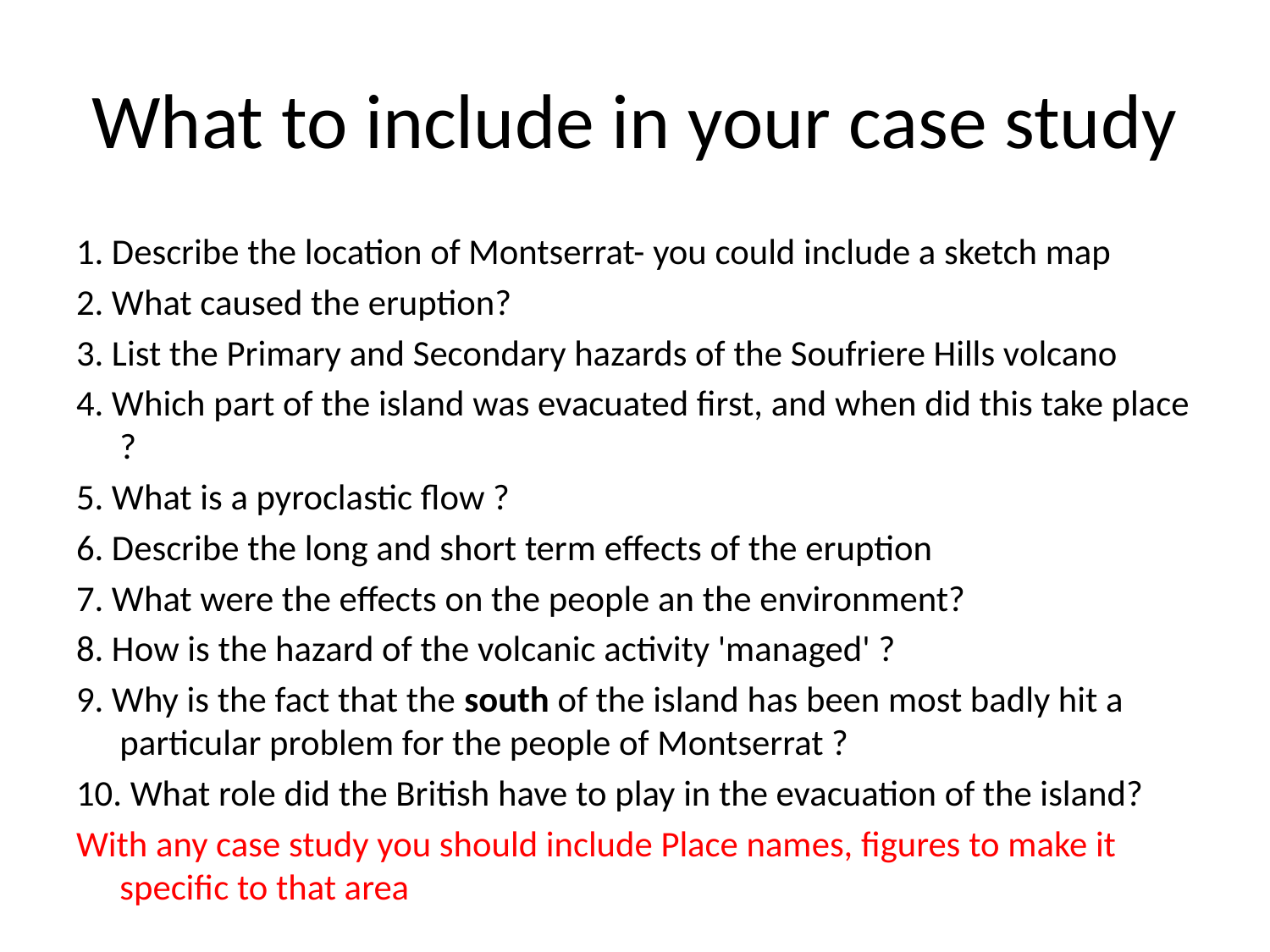

# What to include in your case study
1. Describe the location of Montserrat- you could include a sketch map
2. What caused the eruption?
3. List the Primary and Secondary hazards of the Soufriere Hills volcano
4. Which part of the island was evacuated first, and when did this take place ?
5. What is a pyroclastic flow ?
6. Describe the long and short term effects of the eruption
7. What were the effects on the people an the environment?
8. How is the hazard of the volcanic activity 'managed' ?
9. Why is the fact that the south of the island has been most badly hit a particular problem for the people of Montserrat ?
10. What role did the British have to play in the evacuation of the island?
With any case study you should include Place names, figures to make it specific to that area